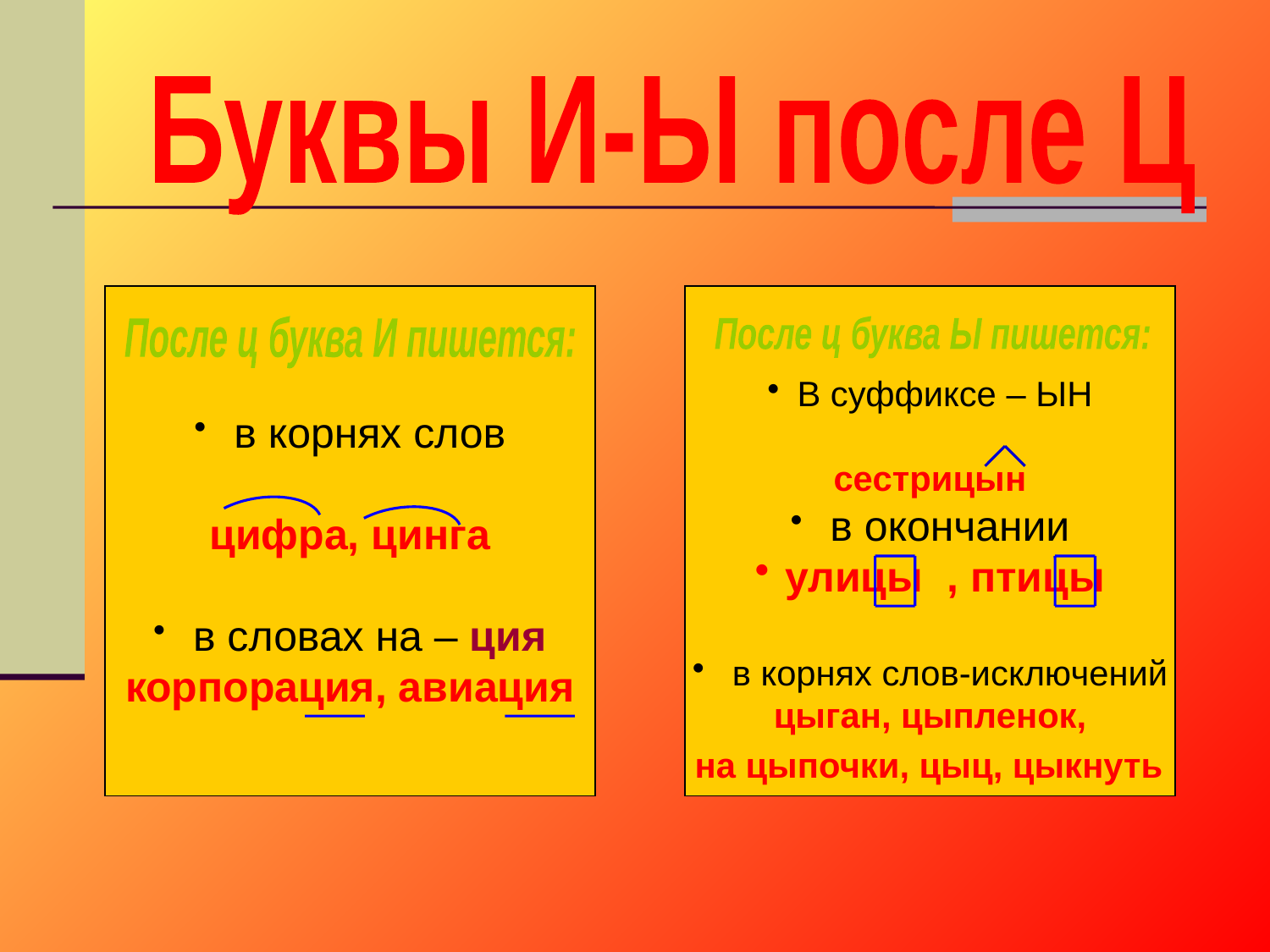

Буквы И-Ы после Ц

 в корнях слов

цифра, цинга

 в словах на – ция
корпорация, авиация

В суффиксе – ЫН

сестрицын
 в окончании
улицы  , птицы

 в корнях слов-исключений
цыган, цыпленок,
 на цыпочки, цыц, цыкнуть

После ц буква И пишется:
После ц буква Ы пишется: